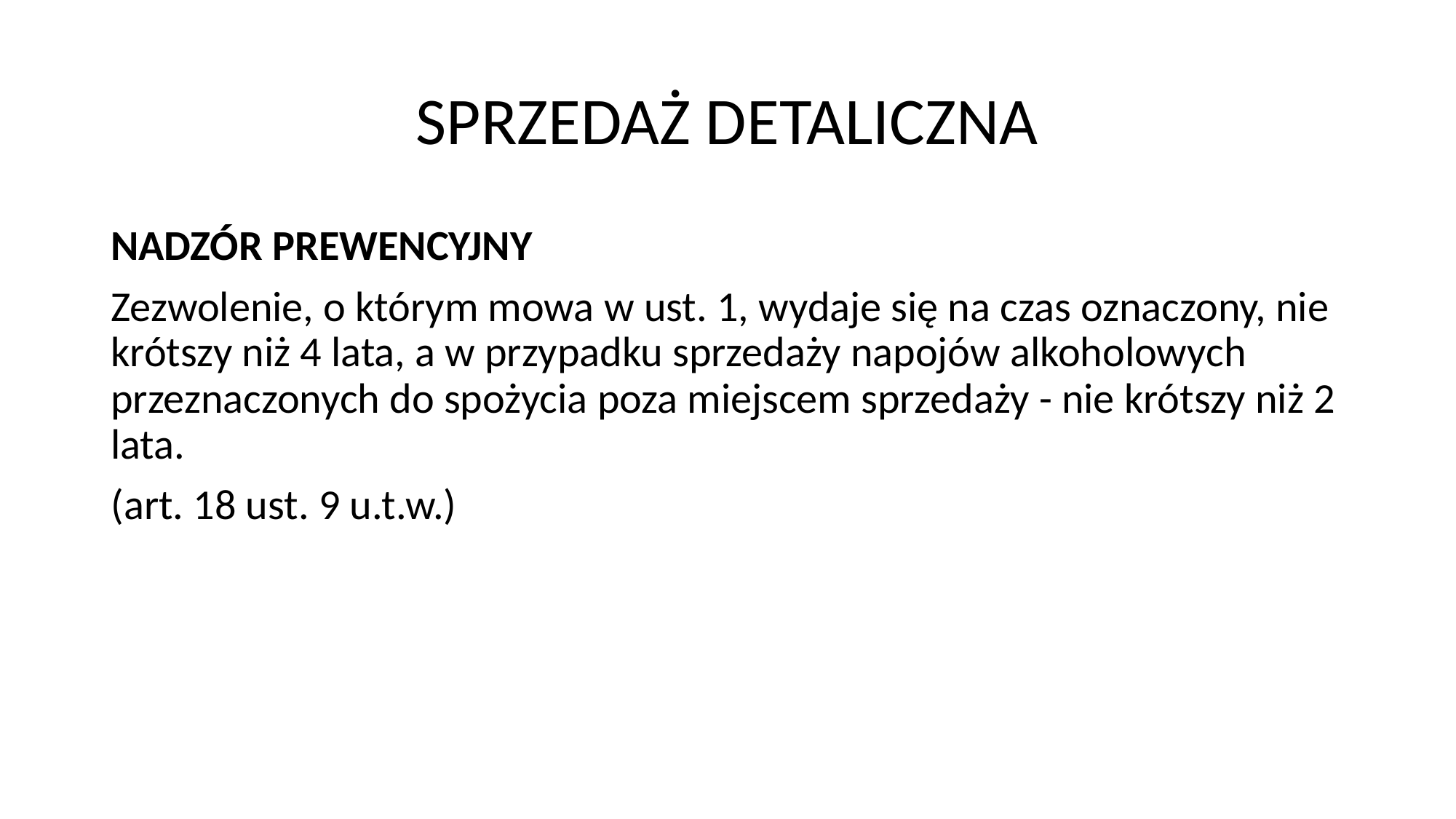

# SPRZEDAŻ DETALICZNA
NADZÓR PREWENCYJNY
Zezwolenie, o którym mowa w ust. 1, wydaje się na czas oznaczony, nie krótszy niż 4 lata, a w przypadku sprzedaży napojów alkoholowych przeznaczonych do spożycia poza miejscem sprzedaży - nie krótszy niż 2 lata.
(art. 18 ust. 9 u.t.w.)